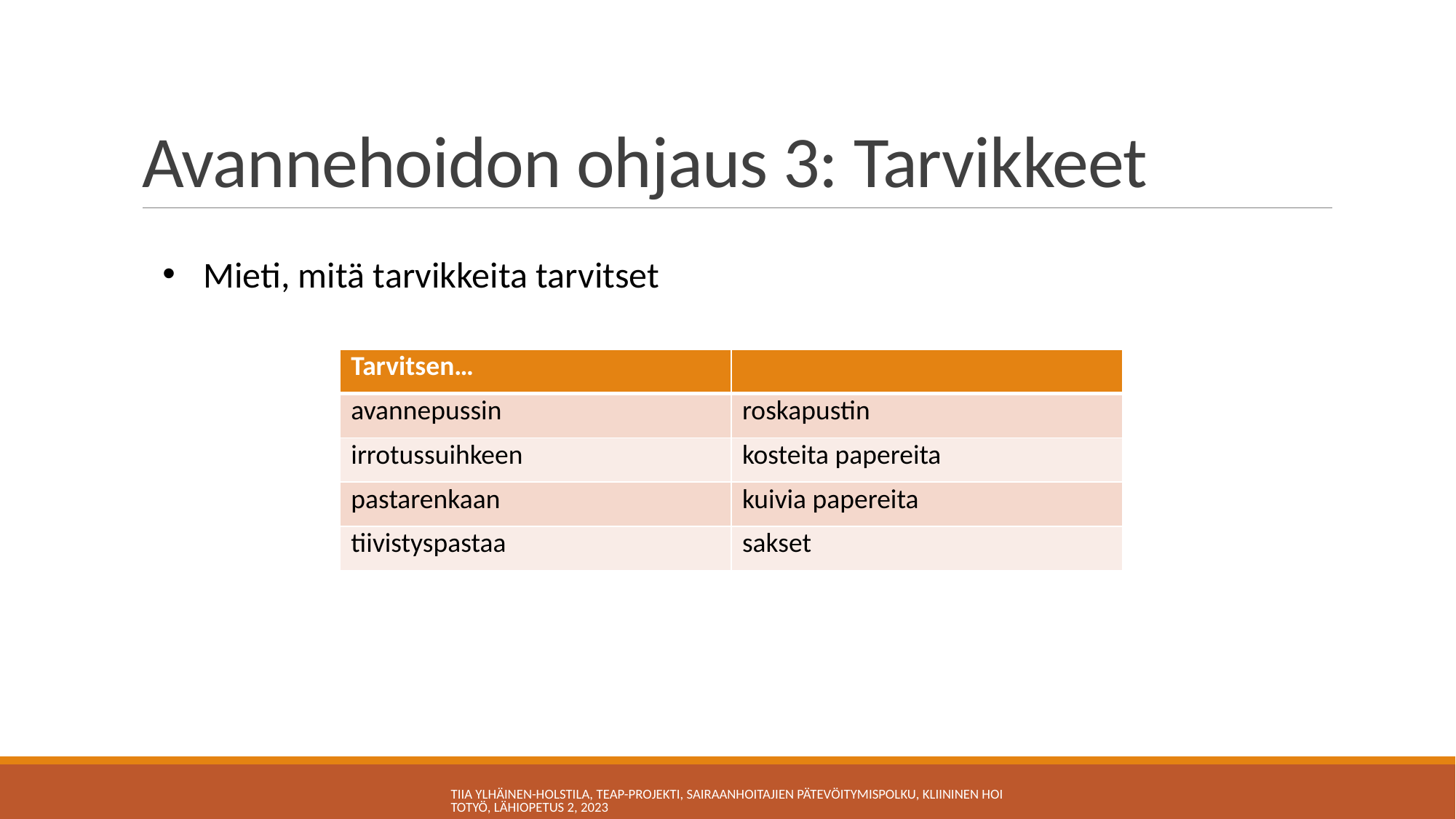

# Avannehoidon ohjaus 3: Tarvikkeet
Mieti, mitä tarvikkeita tarvitset
| Tarvitsen… |  |
| --- | --- |
| avannepussin | roskapustin |
| irrotussuihkeen | kosteita papereita |
| pastarenkaan | kuivia papereita |
| tiivistyspastaa | sakset |
Tiia Ylhäinen-Holstila, TEAP-projekti, Sairaanhoitajien pätevöitymispolku, Kliininen hoitotyö, Lähiopetus 2, 2023